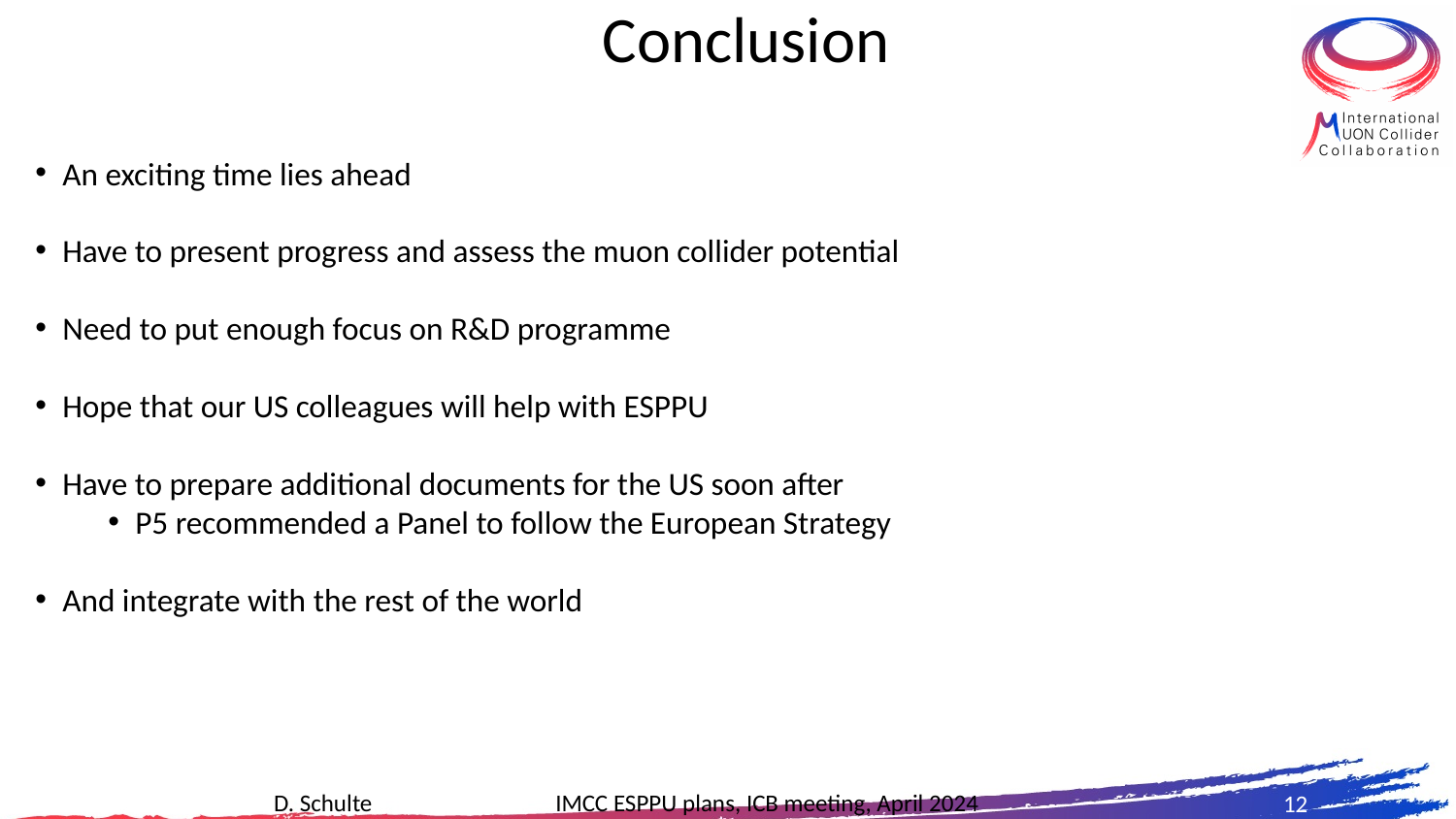

# Conclusion
An exciting time lies ahead

Have to present progress and assess the muon collider potential

Need to put enough focus on R&D programme

Hope that our US colleagues will help with ESPPU

Have to prepare additional documents for the US soon after
P5 recommended a Panel to follow the European Strategy

And integrate with the rest of the world
12
D. Schulte                                 IMCC ESPPU plans, ICB meeting, April 2024